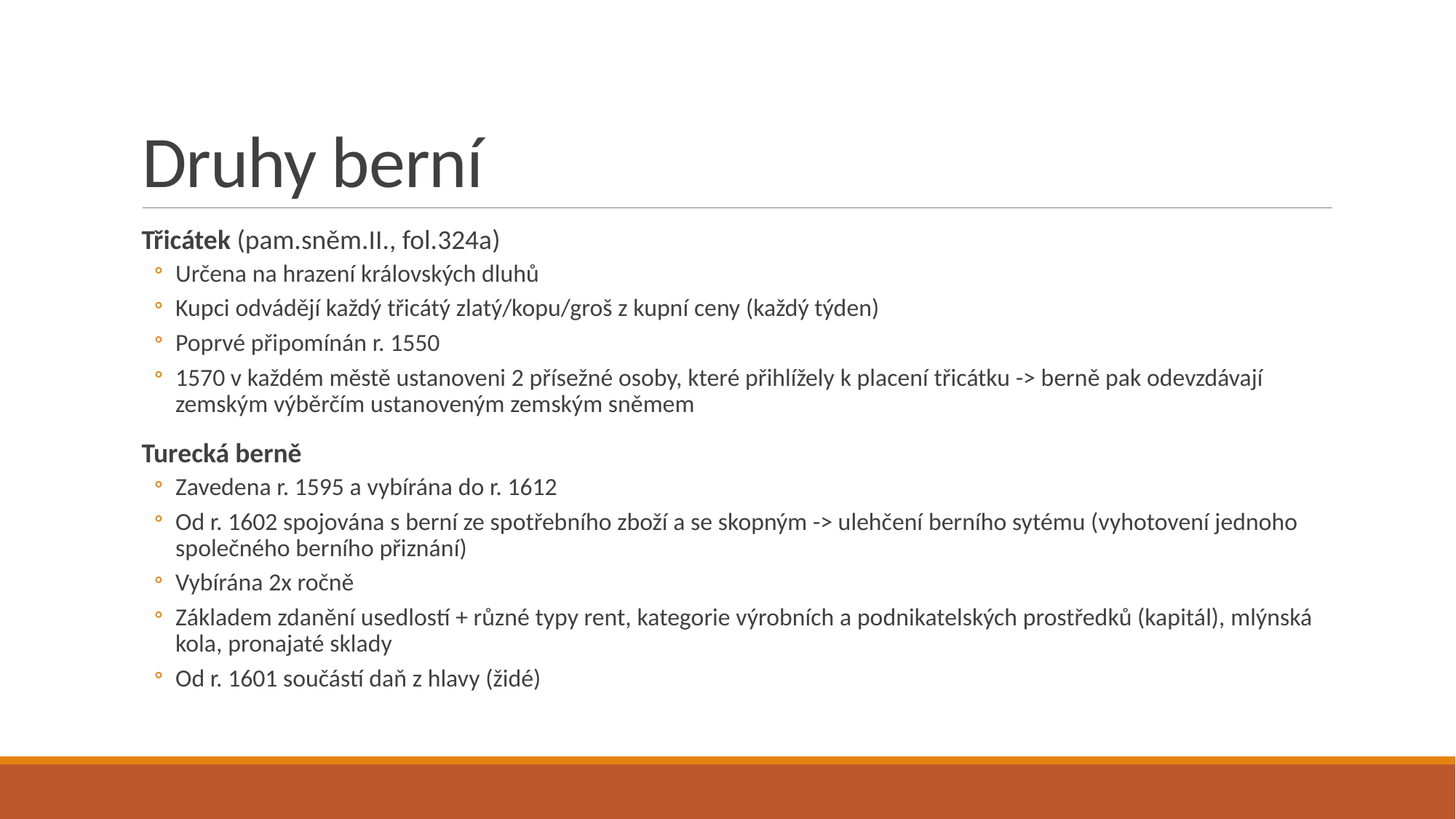

# Druhy berní
Třicátek (pam.sněm.II., fol.324a)
Určena na hrazení královských dluhů
Kupci odvádějí každý třicátý zlatý/kopu/groš z kupní ceny (každý týden)
Poprvé připomínán r. 1550
1570 v každém městě ustanoveni 2 přísežné osoby, které přihlížely k placení třicátku -> berně pak odevzdávají zemským výběrčím ustanoveným zemským sněmem
Turecká berně
Zavedena r. 1595 a vybírána do r. 1612
Od r. 1602 spojována s berní ze spotřebního zboží a se skopným -> ulehčení berního sytému (vyhotovení jednoho společného berního přiznání)
Vybírána 2x ročně
Základem zdanění usedlostí + různé typy rent, kategorie výrobních a podnikatelských prostředků (kapitál), mlýnská kola, pronajaté sklady
Od r. 1601 součástí daň z hlavy (židé)